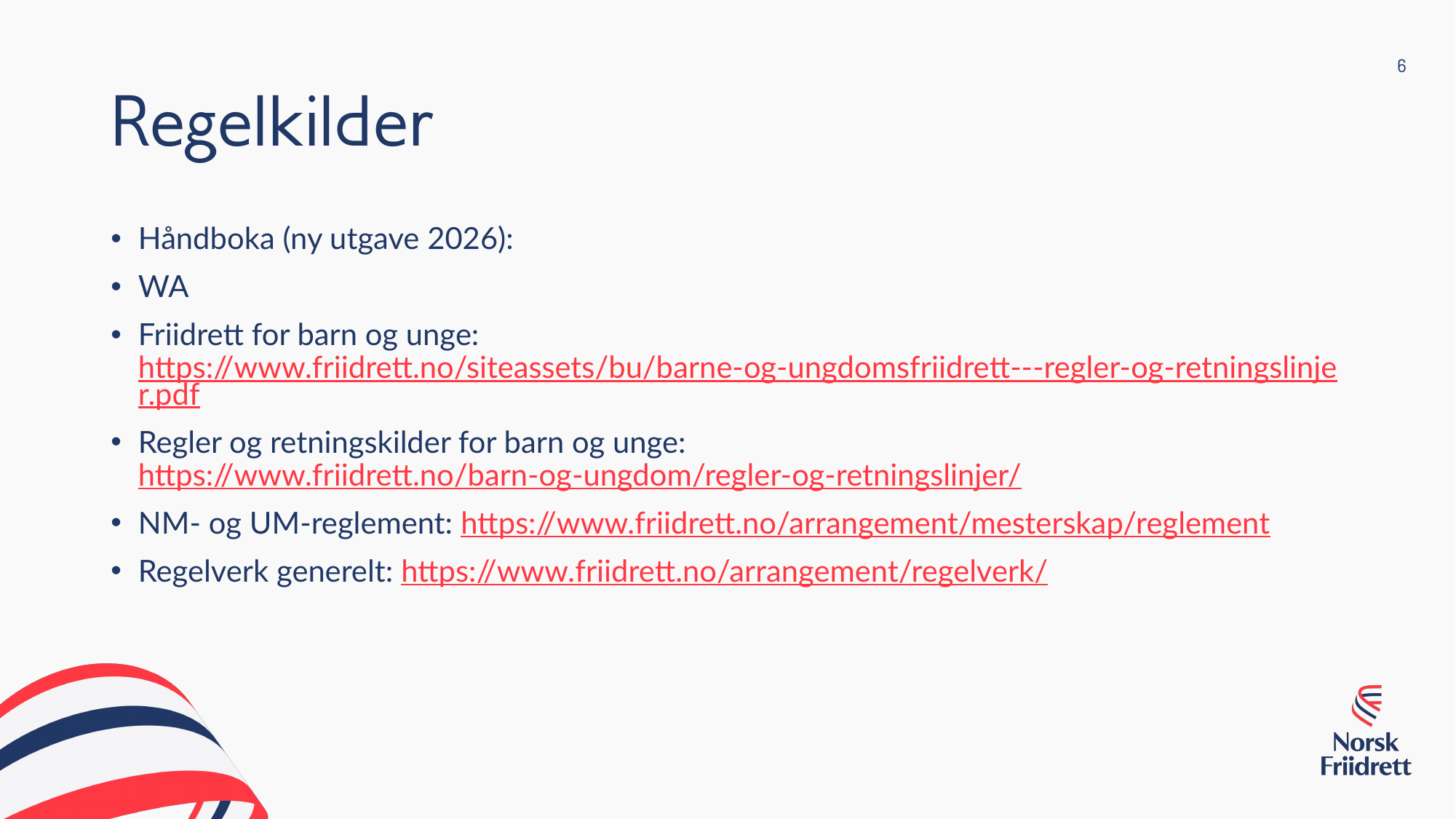

# Regelkilder
6
Håndboka (ny utgave 2026):
WA
Friidrett for barn og unge: https://www.friidrett.no/siteassets/bu/barne-og-ungdomsfriidrett---regler-og-retningslinjer.pdf
Regler og retningskilder for barn og unge: https://www.friidrett.no/barn-og-ungdom/regler-og-retningslinjer/
NM- og UM-reglement: https://www.friidrett.no/arrangement/mesterskap/reglement
Regelverk generelt: https://www.friidrett.no/arrangement/regelverk/